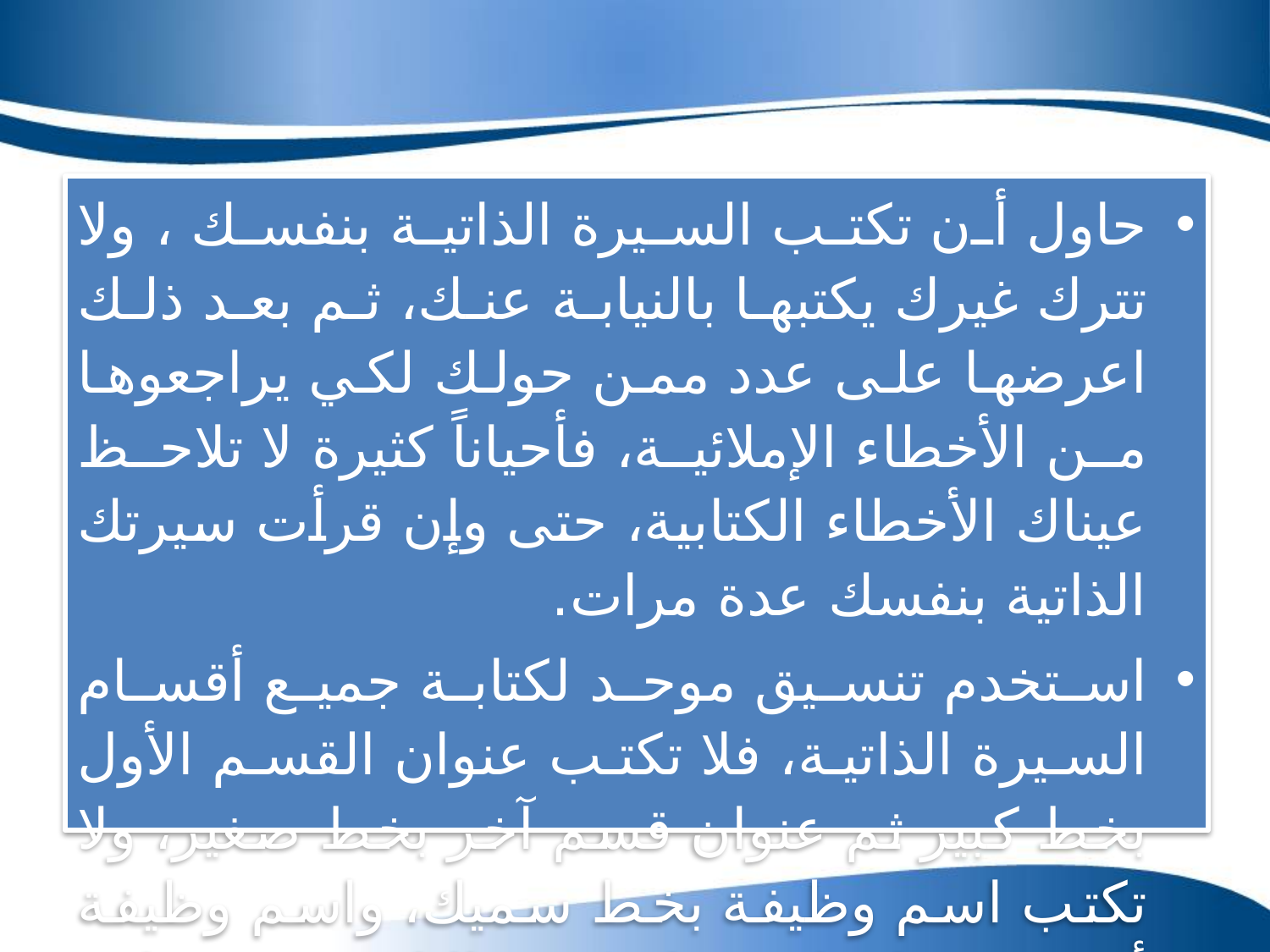

حاول أن تكتب السيرة الذاتية بنفسك ، ولا تترك غيرك يكتبها بالنيابة عنك، ثم بعد ذلك اعرضها على عدد ممن حولك لكي يراجعوها من الأخطاء الإملائية، فأحياناً كثيرة لا تلاحظ عيناك الأخطاء الكتابية، حتى وإن قرأت سيرتك الذاتية بنفسك عدة مرات.
استخدم تنسيق موحد لكتابة جميع أقسام السيرة الذاتية، فلا تكتب عنوان القسم الأول بخط كبير ثم عنوان قسم آخر بخط صغير، ولا تكتب اسم وظيفة بخط سميك، واسم وظيفة أخرى بخط عادي، ولا تكتب التاريخ مرة على اليمين ومرة على اليسار